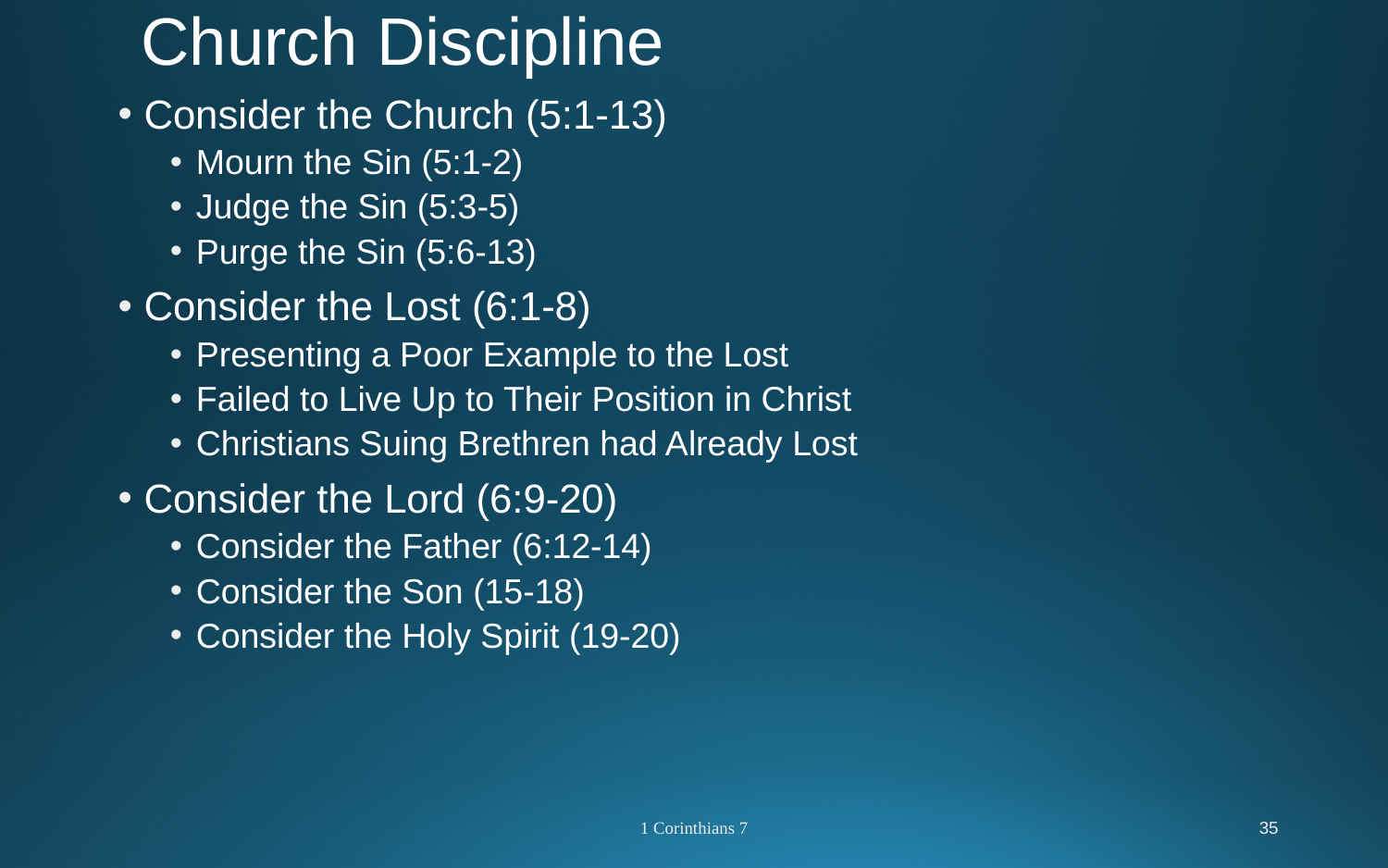

# Church Discipline
Consider the Church (5:1-13)
Mourn the Sin (5:1-2)
Judge the Sin (5:3-5)
Purge the Sin (5:6-13)
Consider the Lost (6:1-8)
Presenting a Poor Example to the Lost
Failed to Live Up to Their Position in Christ
Christians Suing Brethren had Already Lost
Consider the Lord (6:9-20)
Consider the Father (6:12-14)
Consider the Son (15-18)
Consider the Holy Spirit (19-20)
1 Corinthians 7
35